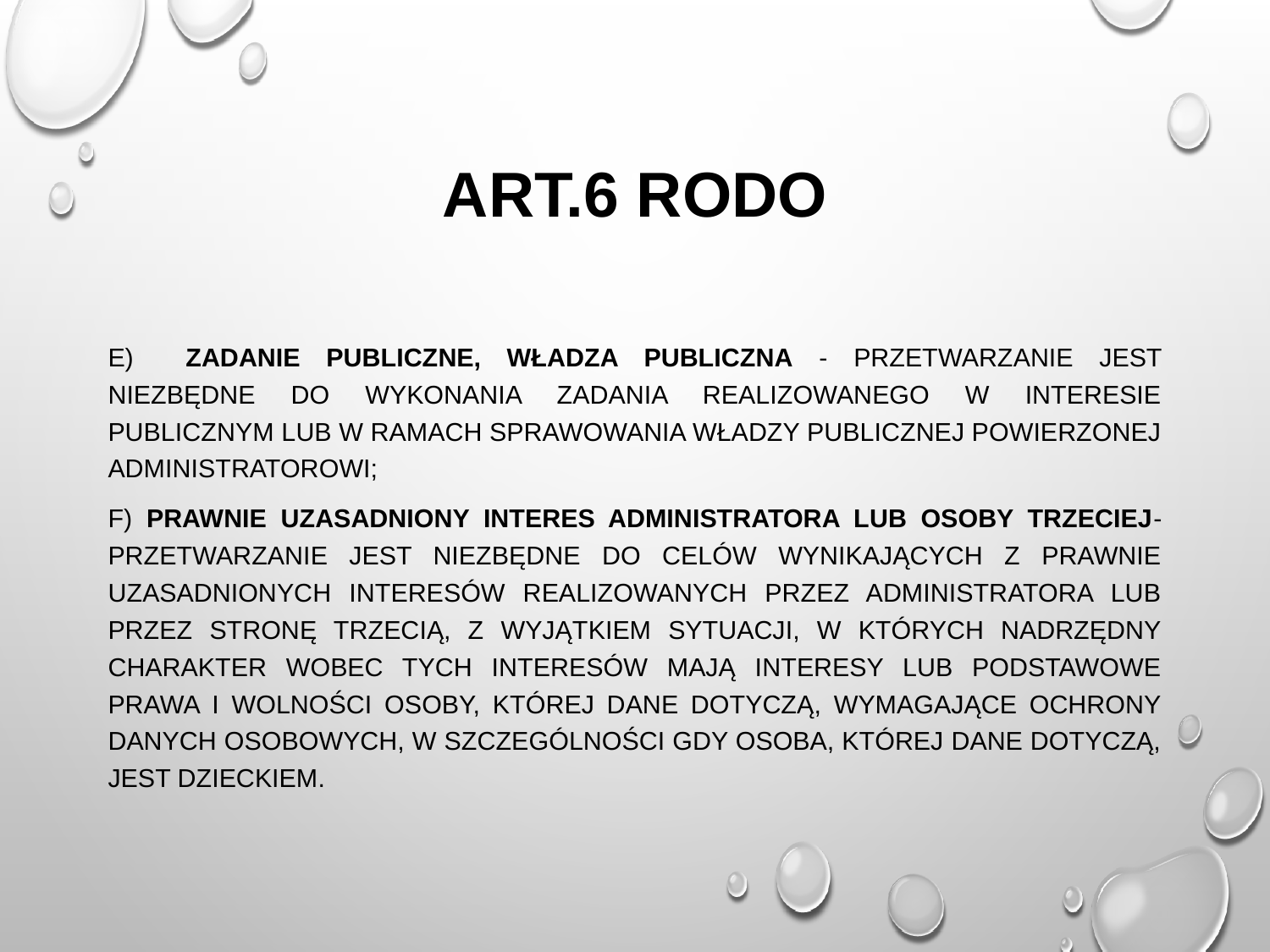

# Art.6 RODO
e)  Zadanie publiczne, władza publiczna - przetwarzanie jest niezbędne do wykonania zadania realizowanego w interesie publicznym lub w ramach sprawowania władzy publicznej powierzonej administratorowi;
f) Prawnie uzasadniony interes administratora lub osoby trzeciej- przetwarzanie jest niezbędne do celów wynikających z prawnie uzasadnionych interesów realizowanych przez administratora lub przez stronę trzecią, z wyjątkiem sytuacji, w których nadrzędny charakter wobec tych interesów mają interesy lub podstawowe prawa i wolności osoby, której dane dotyczą, wymagające ochrony danych osobowych, w szczególności gdy osoba, której dane dotyczą, jest dzieckiem.